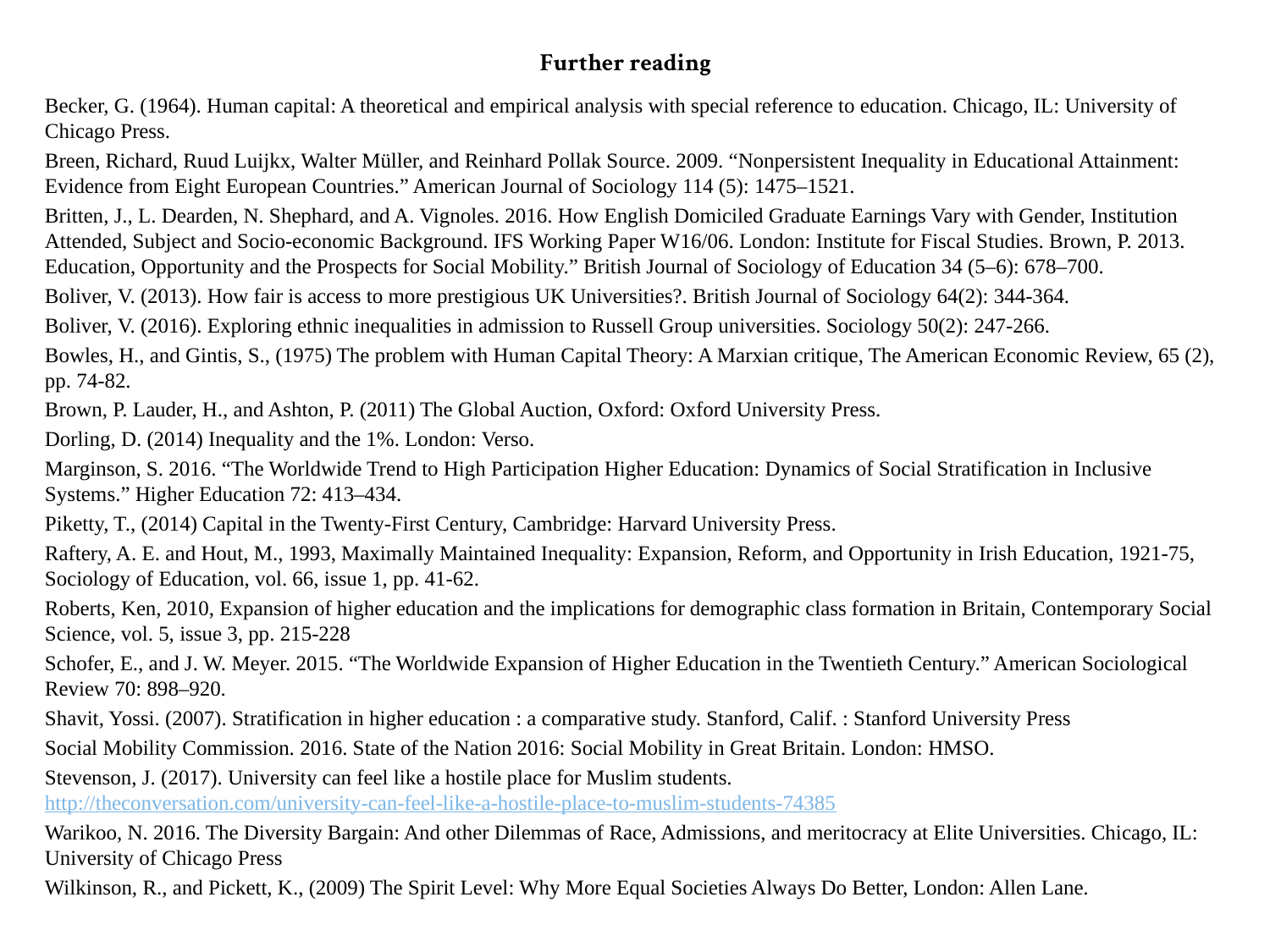

# Further reading
Becker, G. (1964). Human capital: A theoretical and empirical analysis with special reference to education. Chicago, IL: University of Chicago Press.
Breen, Richard, Ruud Luijkx, Walter Müller, and Reinhard Pollak Source. 2009. “Nonpersistent Inequality in Educational Attainment: Evidence from Eight European Countries.” American Journal of Sociology 114 (5): 1475–1521.
Britten, J., L. Dearden, N. Shephard, and A. Vignoles. 2016. How English Domiciled Graduate Earnings Vary with Gender, Institution Attended, Subject and Socio-economic Background. IFS Working Paper W16/06. London: Institute for Fiscal Studies. Brown, P. 2013. Education, Opportunity and the Prospects for Social Mobility.” British Journal of Sociology of Education 34 (5–6): 678–700.
Boliver, V. (2013). How fair is access to more prestigious UK Universities?. British Journal of Sociology 64(2): 344-364.
Boliver, V. (2016). Exploring ethnic inequalities in admission to Russell Group universities. Sociology 50(2): 247-266.
Bowles, H., and Gintis, S., (1975) The problem with Human Capital Theory: A Marxian critique, The American Economic Review, 65 (2), pp. 74-82.
Brown, P. Lauder, H., and Ashton, P. (2011) The Global Auction, Oxford: Oxford University Press.
Dorling, D. (2014) Inequality and the 1%. London: Verso.
Marginson, S. 2016. “The Worldwide Trend to High Participation Higher Education: Dynamics of Social Stratification in Inclusive Systems.” Higher Education 72: 413–434.
Piketty, T., (2014) Capital in the Twenty-First Century, Cambridge: Harvard University Press.
Raftery, A. E. and Hout, M., 1993, Maximally Maintained Inequality: Expansion, Reform, and Opportunity in Irish Education, 1921-75, Sociology of Education, vol. 66, issue 1, pp. 41-62.
Roberts, Ken, 2010, Expansion of higher education and the implications for demographic class formation in Britain, Contemporary Social Science, vol. 5, issue 3, pp. 215-228
Schofer, E., and J. W. Meyer. 2015. “The Worldwide Expansion of Higher Education in the Twentieth Century.” American Sociological Review 70: 898–920.
Shavit, Yossi. (2007). Stratification in higher education : a comparative study. Stanford, Calif. : Stanford University Press
Social Mobility Commission. 2016. State of the Nation 2016: Social Mobility in Great Britain. London: HMSO.
Stevenson, J. (2017). University can feel like a hostile place for Muslim students. http://theconversation.com/university-can-feel-like-a-hostile-place-to-muslim-students-74385
Warikoo, N. 2016. The Diversity Bargain: And other Dilemmas of Race, Admissions, and meritocracy at Elite Universities. Chicago, IL: University of Chicago Press
Wilkinson, R., and Pickett, K., (2009) The Spirit Level: Why More Equal Societies Always Do Better, London: Allen Lane.